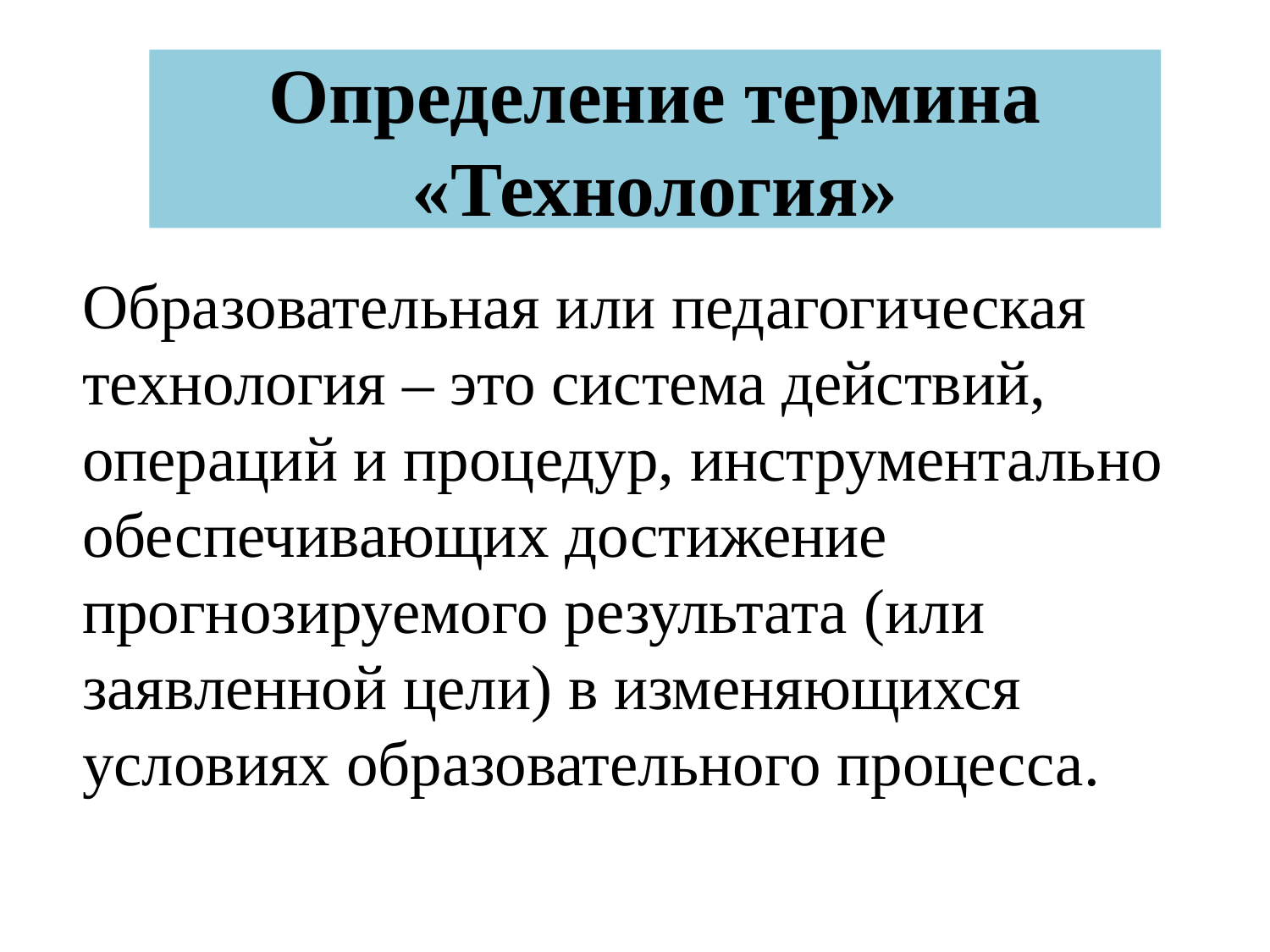

# Определение термина «Технология»
Образовательная или педагогическая технология – это система действий, операций и процедур, инструментально обеспечивающих достижение прогнозируемого результата (или заявленной цели) в изменяющихся условиях образовательного процесса.